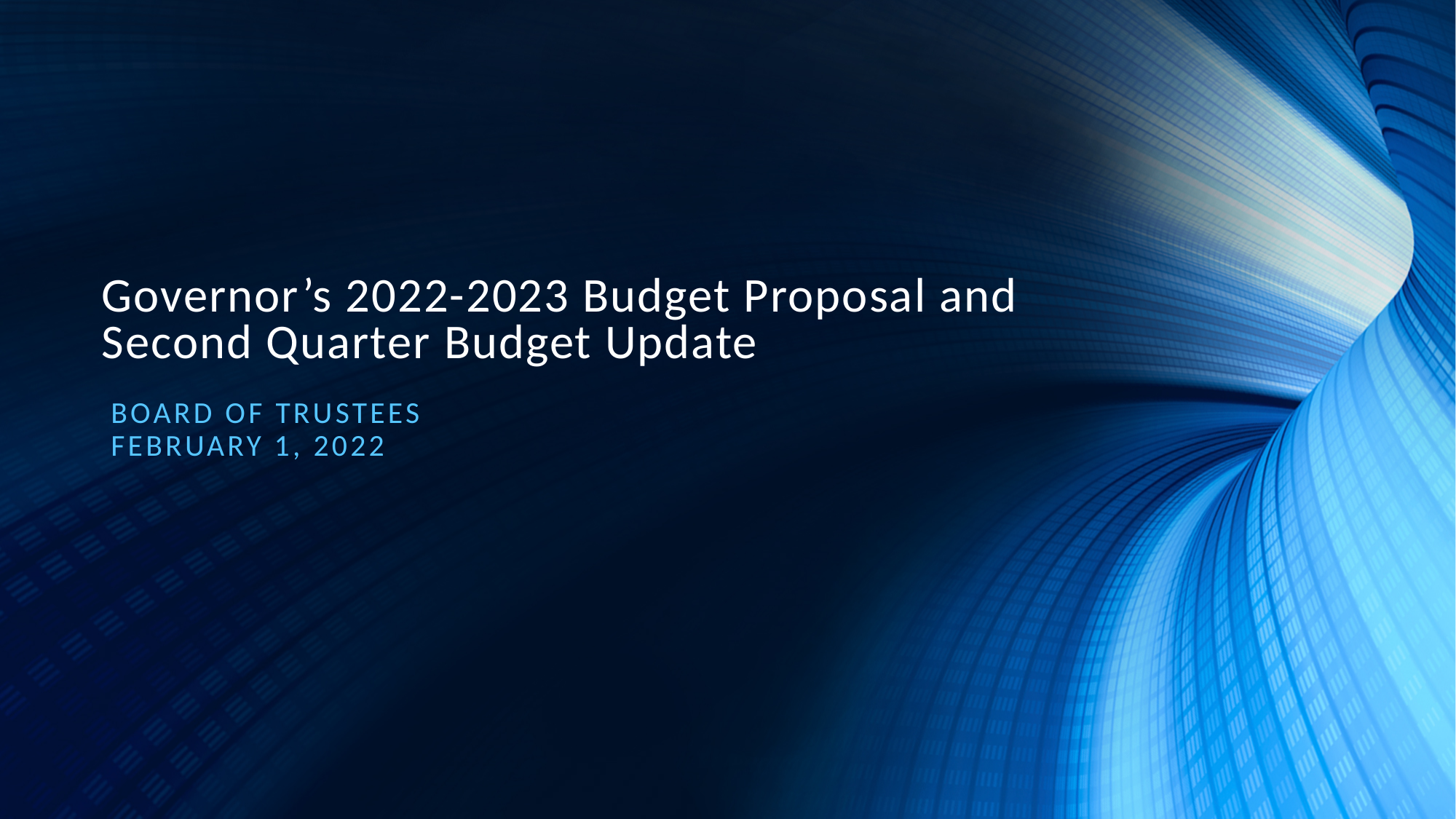

# Governor’s 2022-2023 Budget Proposal and Second Quarter Budget Update
Board of trustees
February 1, 2022